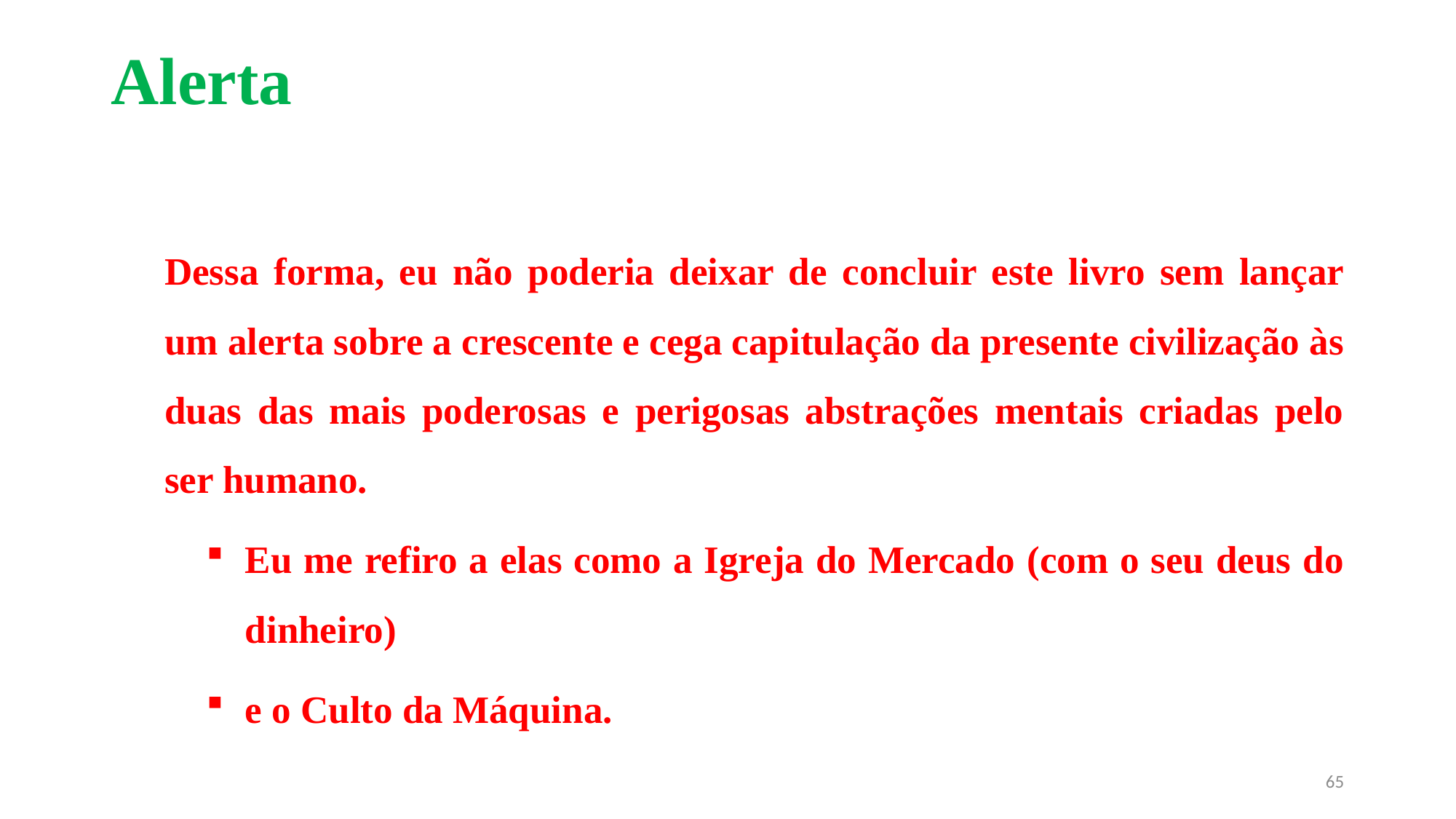

# Alerta
Dessa forma, eu não poderia deixar de concluir este livro sem lançar um alerta sobre a crescente e cega capitulação da presente civilização às duas das mais poderosas e perigosas abstrações mentais criadas pelo ser humano.
Eu me refiro a elas como a Igreja do Mercado (com o seu deus do dinheiro)
e o Culto da Máquina.

65